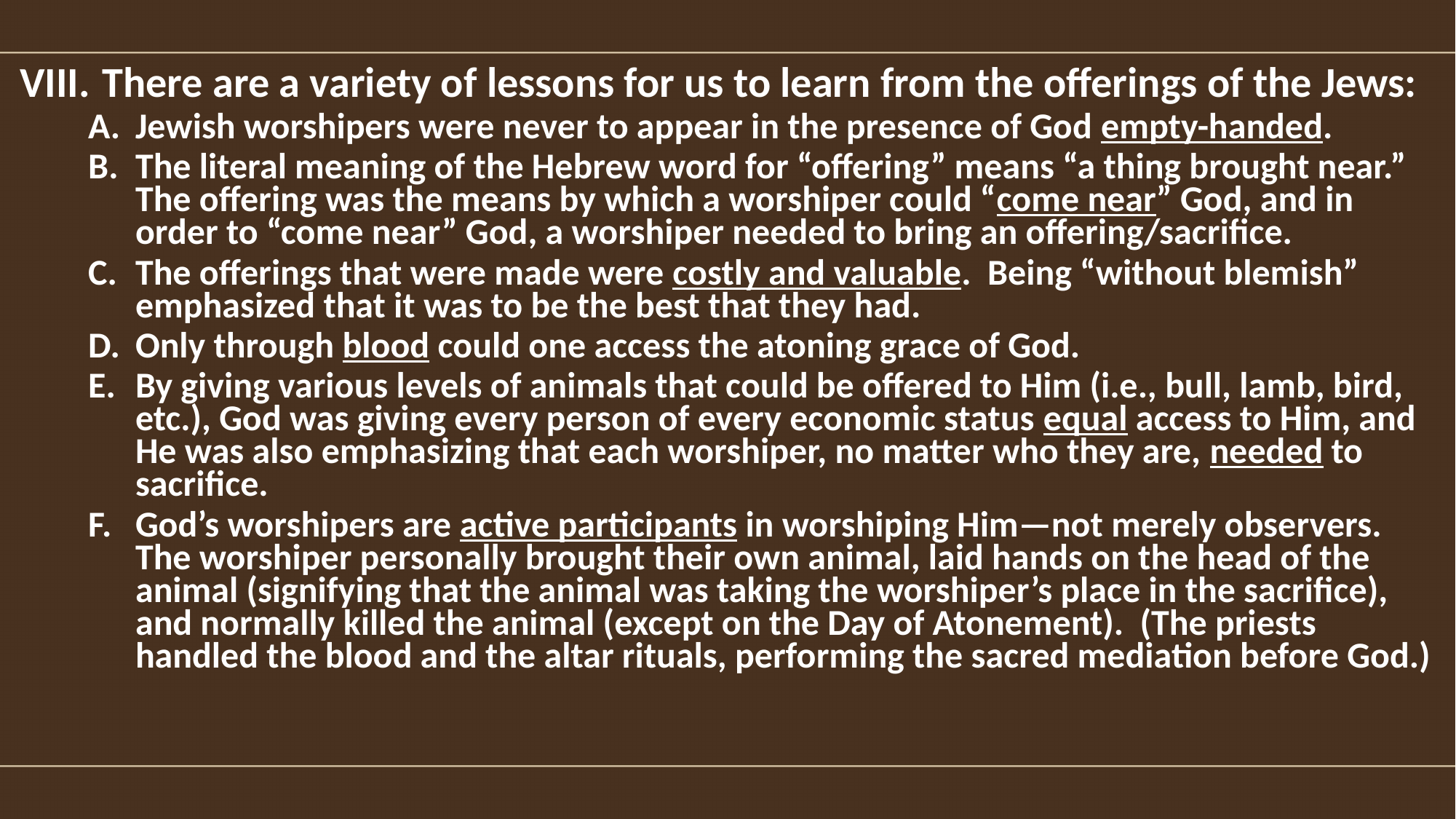

There are a variety of lessons for us to learn from the offerings of the Jews:
Jewish worshipers were never to appear in the presence of God empty-handed.
The literal meaning of the Hebrew word for “offering” means “a thing brought near.” The offering was the means by which a worshiper could “come near” God, and in order to “come near” God, a worshiper needed to bring an offering/sacrifice.
The offerings that were made were costly and valuable.  Being “without blemish” emphasized that it was to be the best that they had.
Only through blood could one access the atoning grace of God.
By giving various levels of animals that could be offered to Him (i.e., bull, lamb, bird, etc.), God was giving every person of every economic status equal access to Him, and He was also emphasizing that each worshiper, no matter who they are, needed to sacrifice.
God’s worshipers are active participants in worshiping Him—not merely observers.  The worshiper personally brought their own animal, laid hands on the head of the animal (signifying that the animal was taking the worshiper’s place in the sacrifice), and normally killed the animal (except on the Day of Atonement).  (The priests handled the blood and the altar rituals, performing the sacred mediation before God.)